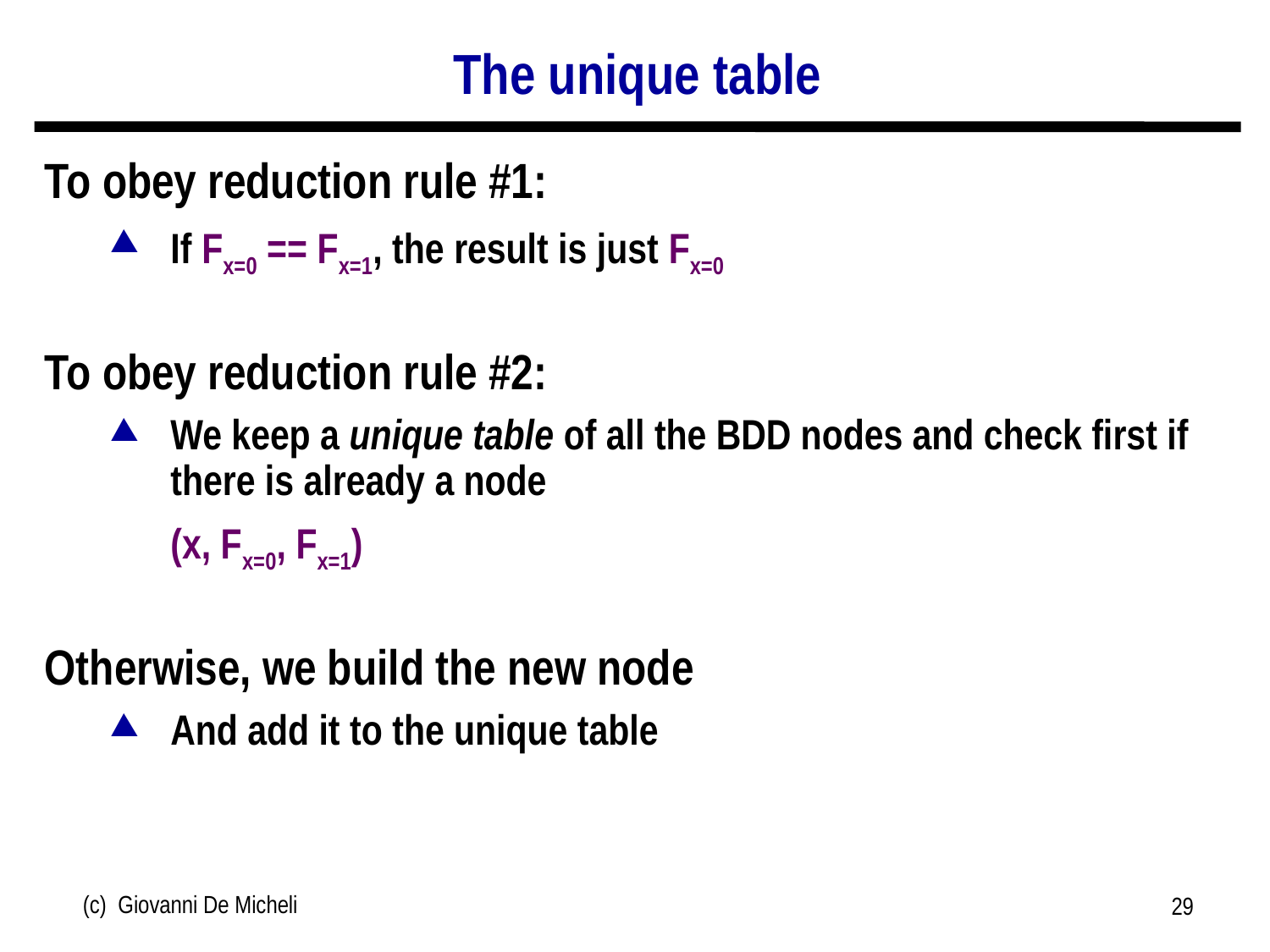

# The unique table
To obey reduction rule #1:
If Fx=0 == Fx=1, the result is just Fx=0

To obey reduction rule #2:
We keep a unique table of all the BDD nodes and check first if there is already a node
	(x, Fx=0, Fx=1)

Otherwise, we build the new node
And add it to the unique table
(c)  Giovanni De Micheli
29